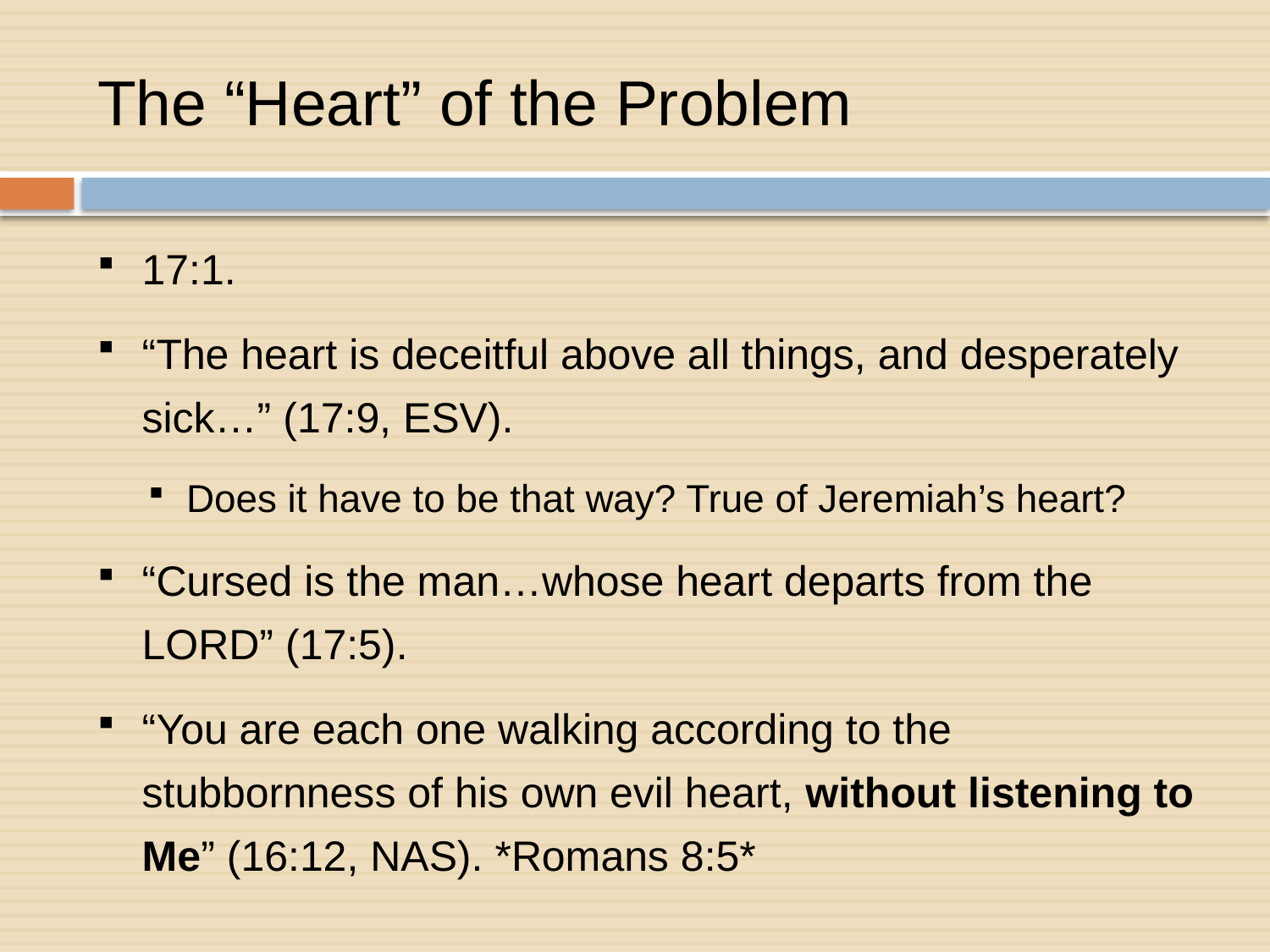

# The “Heart” of the Problem
17:1.
“The heart is deceitful above all things, and desperately sick…” (17:9, ESV).
Does it have to be that way? True of Jeremiah’s heart?
“Cursed is the man…whose heart departs from the LORD” (17:5).
“You are each one walking according to the stubbornness of his own evil heart, without listening to Me” (16:12, NAS). *Romans 8:5*